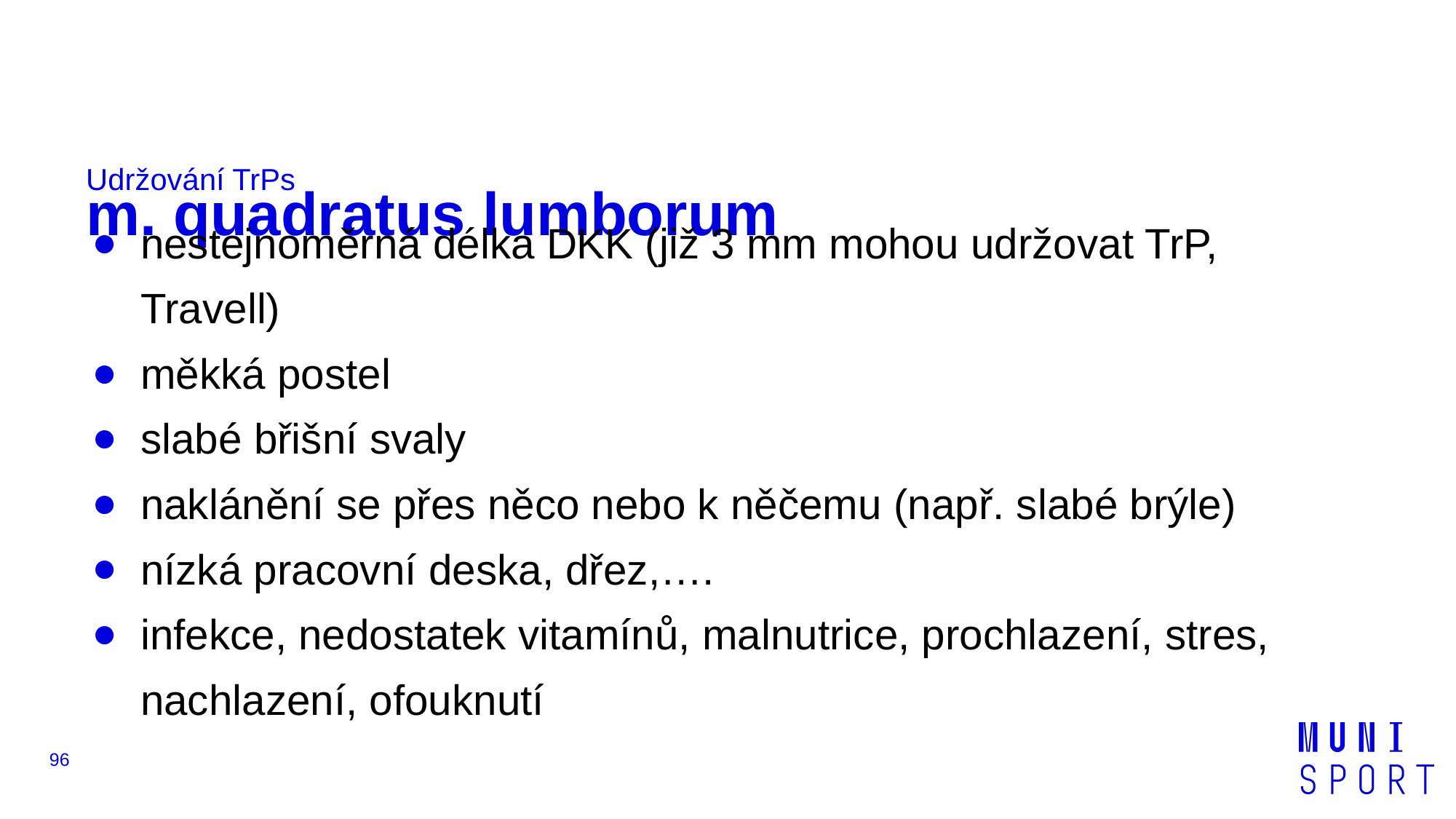

# m. quadratus lumborum
Udržování TrPs
nestejnoměrná délka DKK (již 3 mm mohou udržovat TrP, Travell)
měkká postel
slabé břišní svaly
naklánění se přes něco nebo k něčemu (např. slabé brýle)
nízká pracovní deska, dřez,….
infekce, nedostatek vitamínů, malnutrice, prochlazení, stres, nachlazení, ofouknutí

96